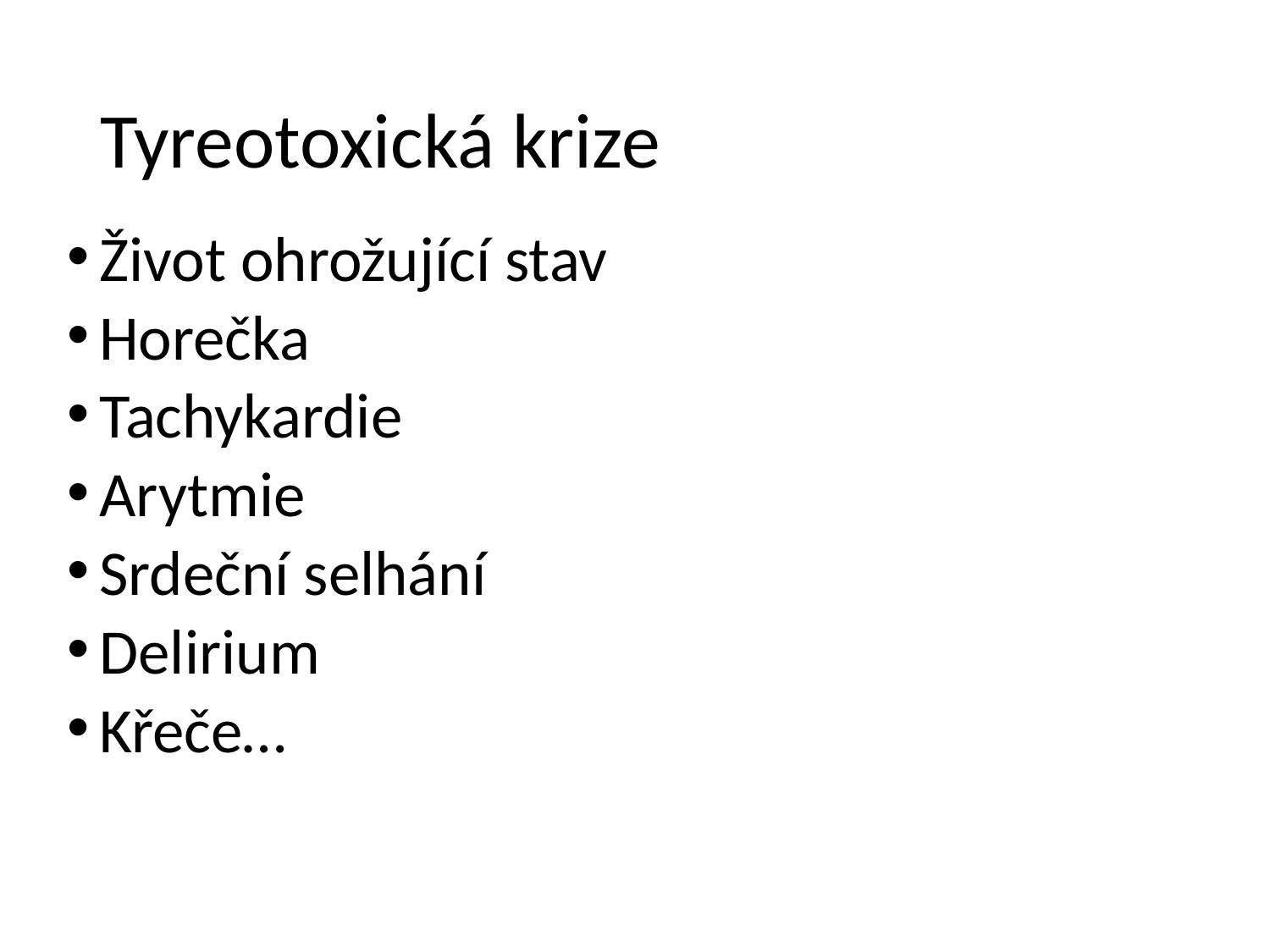

# Tyreotoxická krize
Život ohrožující stav
Horečka
Tachykardie
Arytmie
Srdeční selhání
Delirium
Křeče…